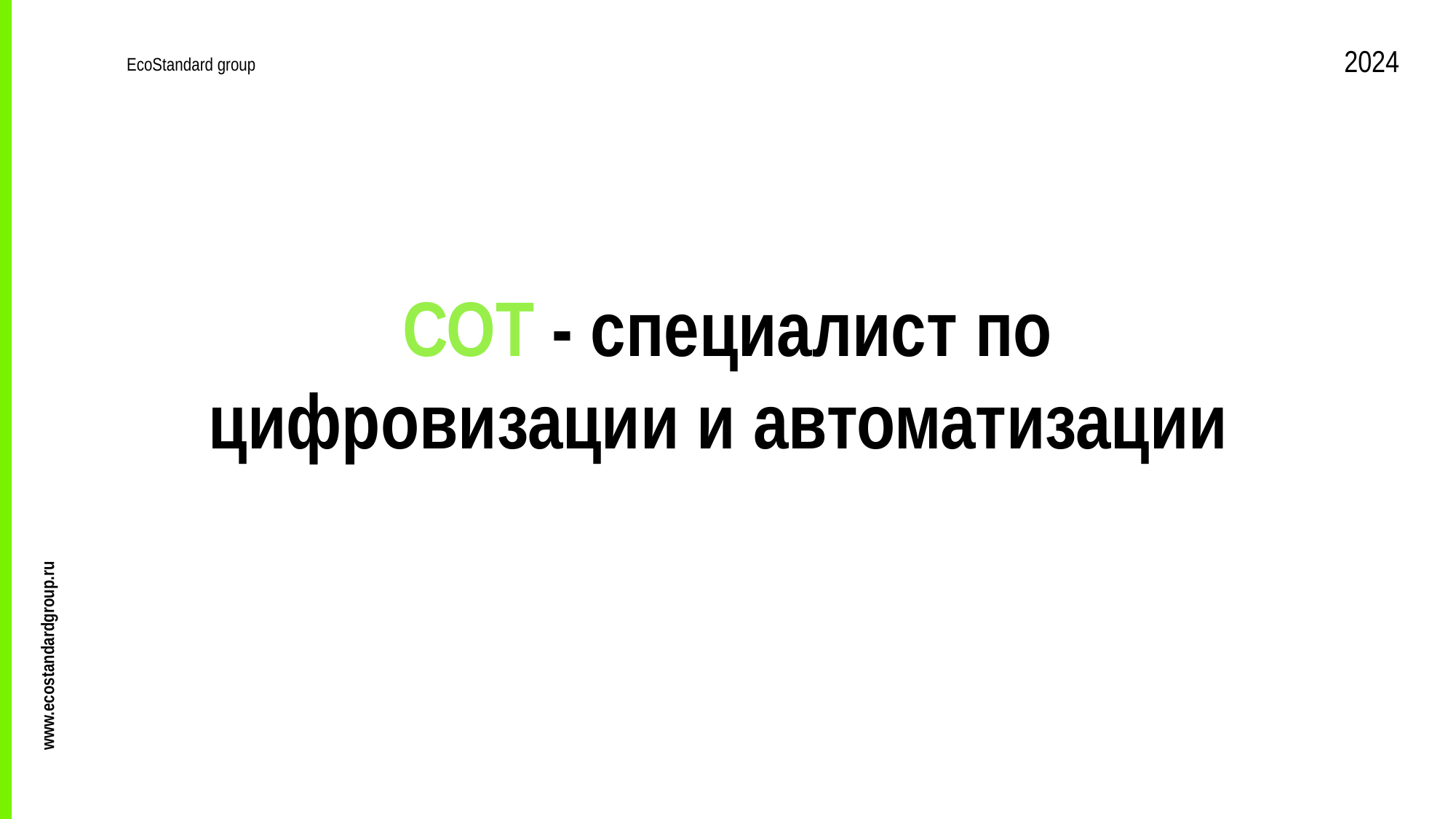

2024
EcoStandard group
СОТ - специалист по цифровизации и автоматизации
www.ecostandardgroup.ru